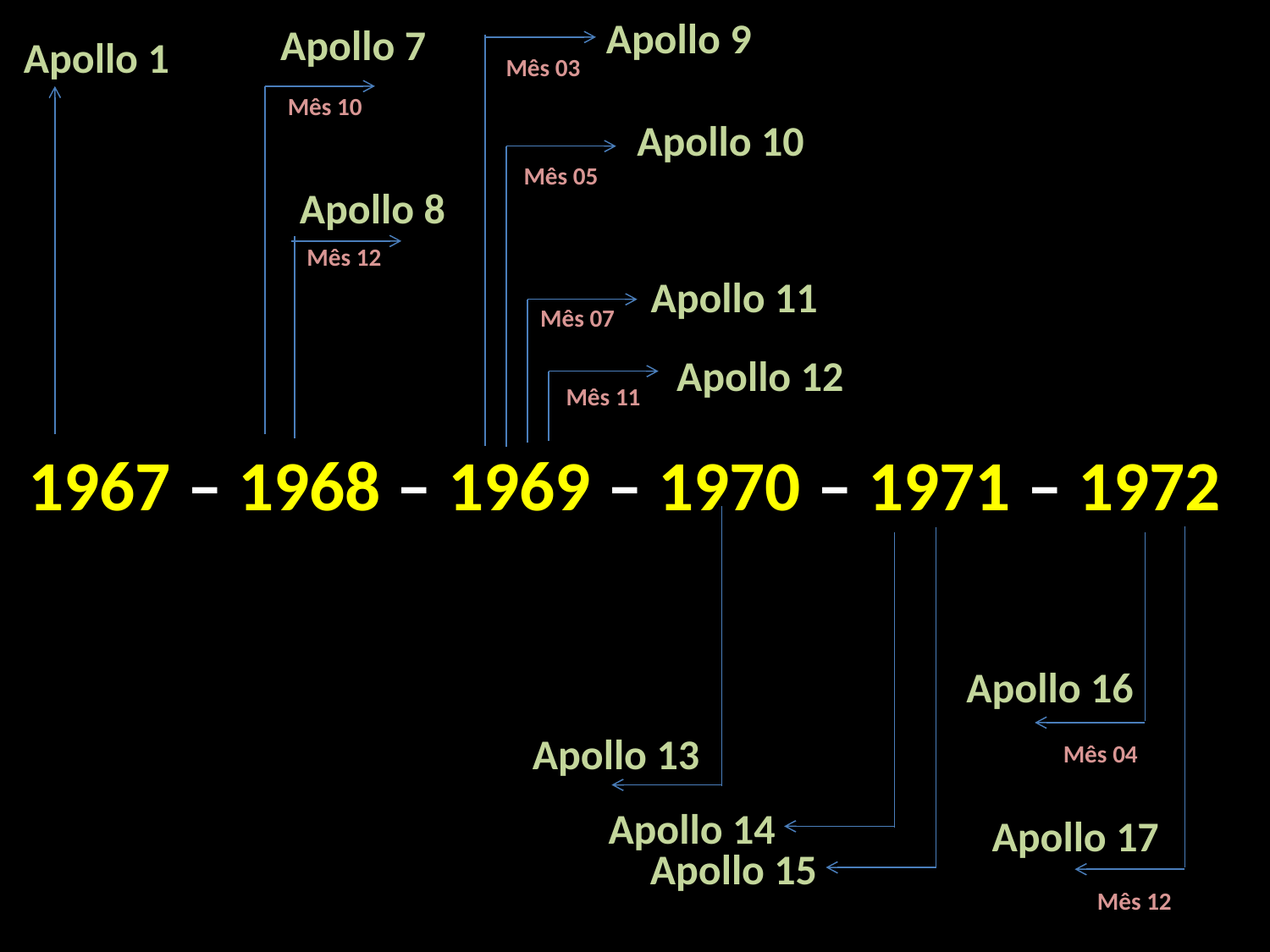

Apollo 9
Apollo 7
Apollo 1
Mês 03
Mês 10
Apollo 10
Mês 05
Apollo 8
Mês 12
Apollo 11
Mês 07
Apollo 12
Mês 11
1967 – 1968 – 1969 – 1970 – 1971 – 1972
Apollo 16
Apollo 13
Mês 04
Apollo 14
Apollo 17
Apollo 15
Mês 12